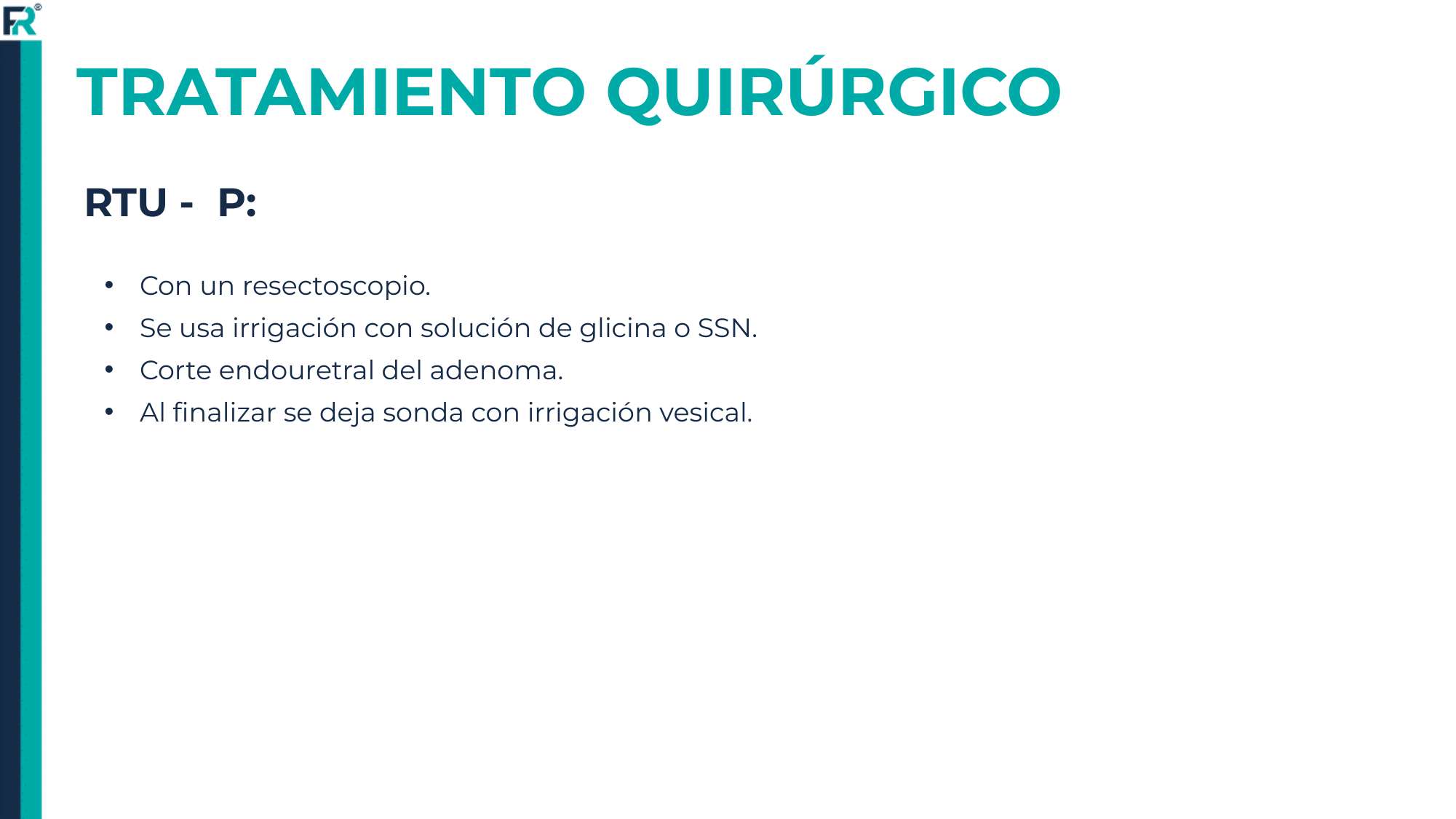

# TRATAMIENTO QUIRÚRGICO

RTU -  P:

Con un resectoscopio.
Se usa irrigación con solución de glicina o SSN.
Corte endouretral del adenoma.
Al finalizar se deja sonda con irrigación vesical.